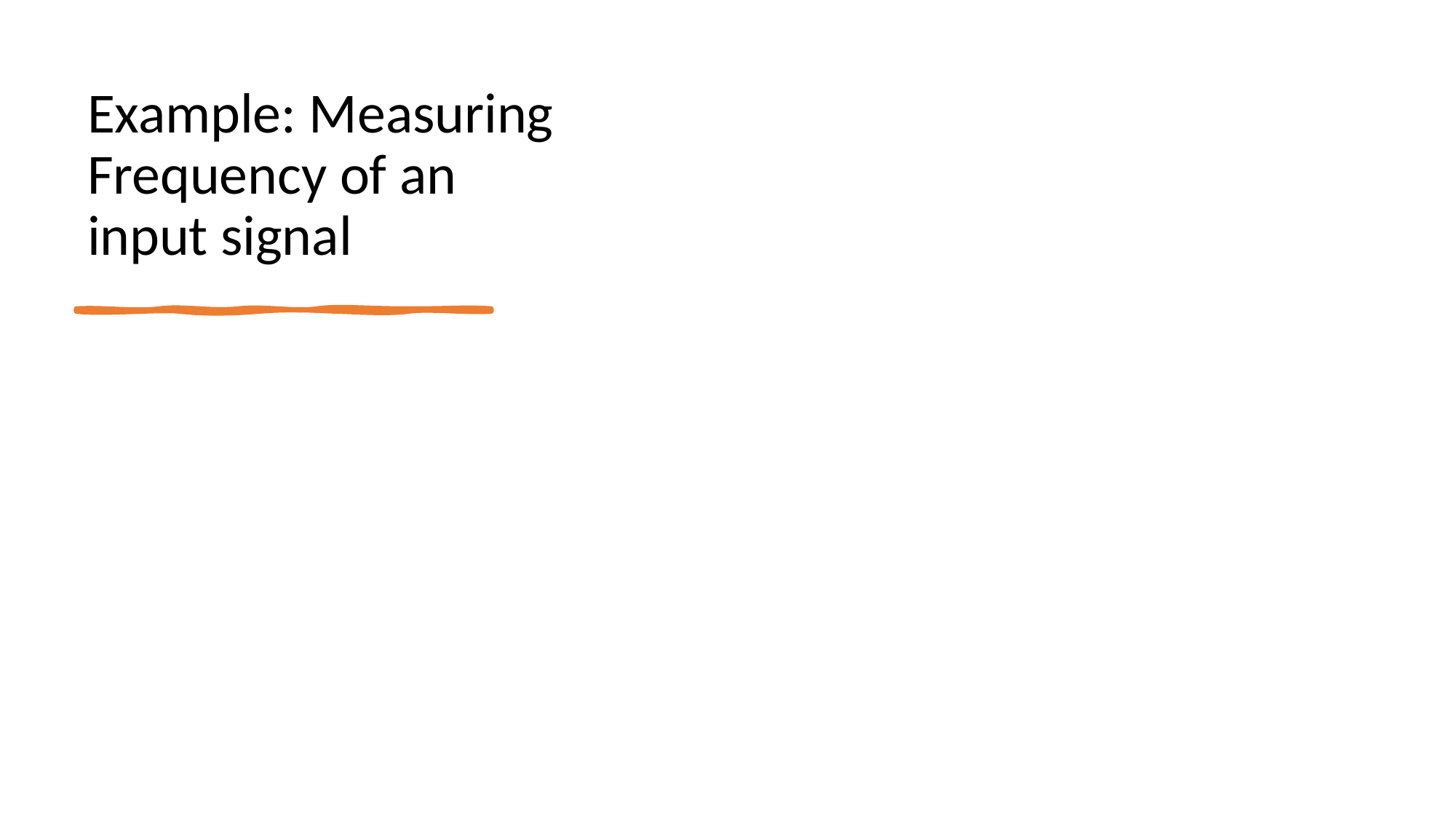

# Example: Measuring Frequency of an input signal